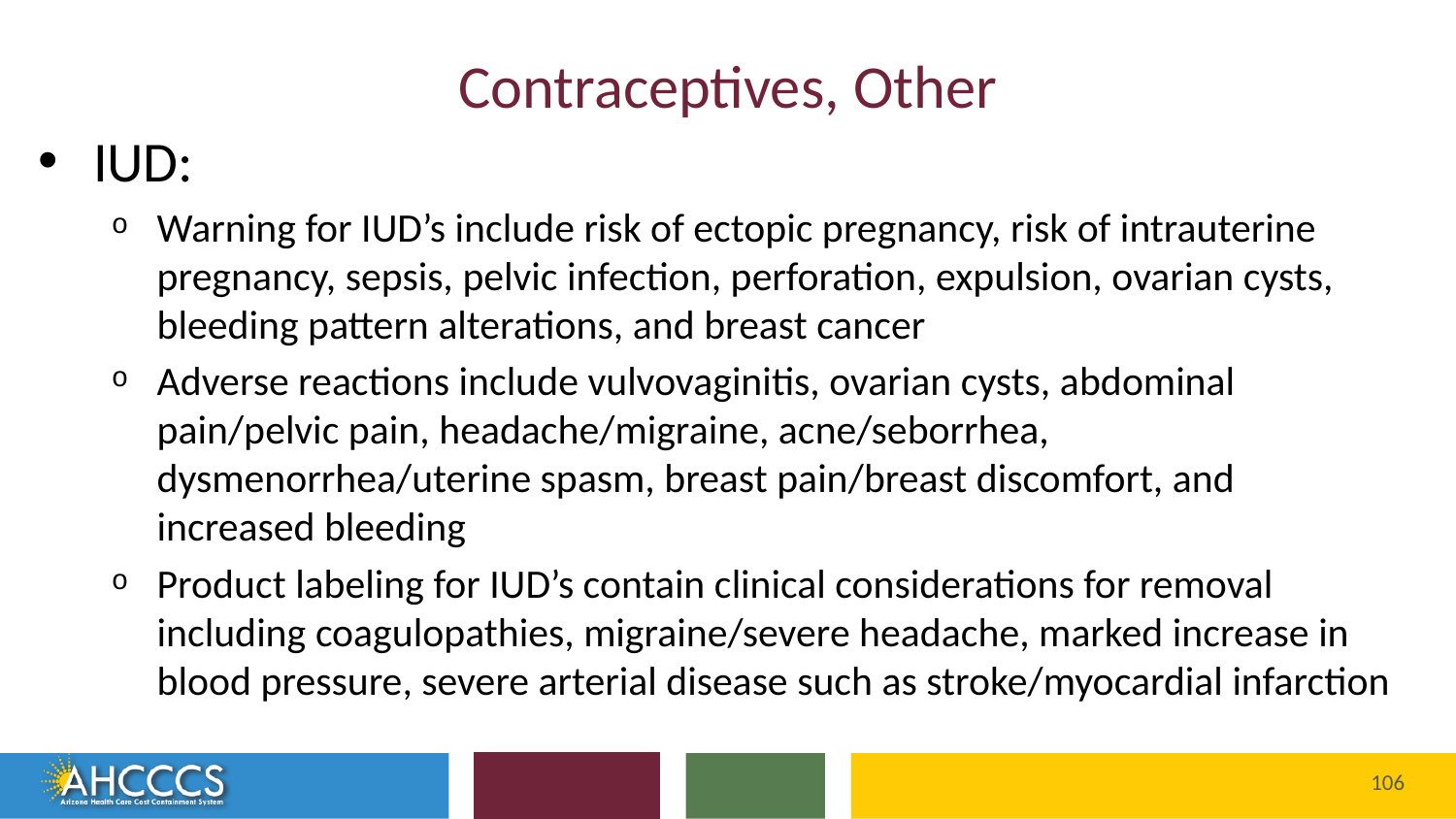

# Contraceptives, Other
IUD:
Warning for IUD’s include risk of ectopic pregnancy, risk of intrauterine pregnancy, sepsis, pelvic infection, perforation, expulsion, ovarian cysts, bleeding pattern alterations, and breast cancer
Adverse reactions include vulvovaginitis, ovarian cysts, abdominal pain/pelvic pain, headache/migraine, acne/seborrhea, dysmenorrhea/uterine spasm, breast pain/breast discomfort, and increased bleeding
Product labeling for IUD’s contain clinical considerations for removal including coagulopathies, migraine/severe headache, marked increase in blood pressure, severe arterial disease such as stroke/myocardial infarction